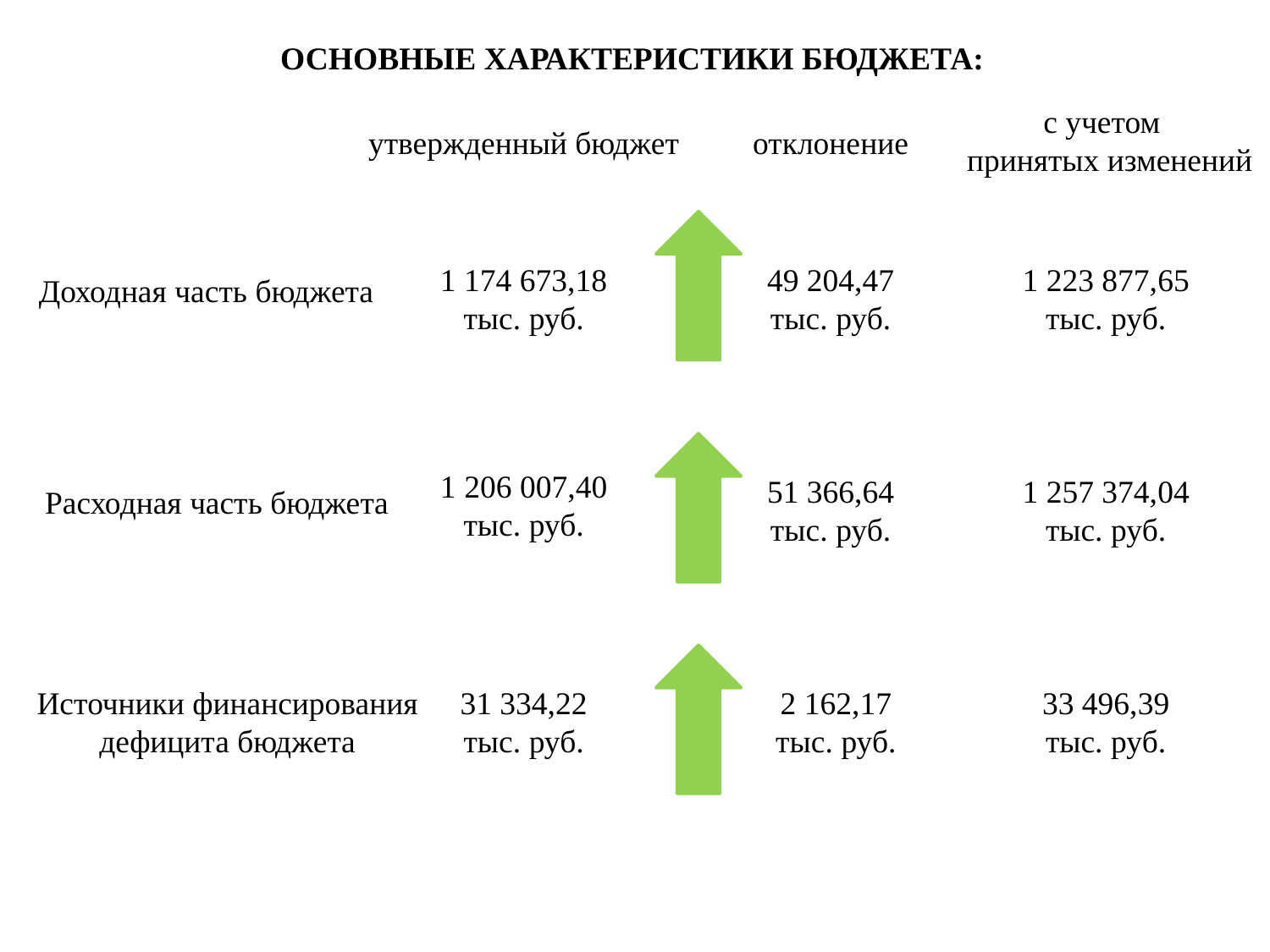

ОСНОВНЫЕ ХАРАКТЕРИСТИКИ БЮДЖЕТА:
с учетом
 принятых изменений
утвержденный бюджет
отклонение

1 174 673,18 тыс. руб.
49 204,47 тыс. руб.
1 223 877,65 тыс. руб.
Доходная часть бюджета

1 206 007,40тыс. руб.
51 366,64 тыс. руб.
1 257 374,04 тыс. руб.
Расходная часть бюджета

Источники финансирования дефицита бюджета
31 334,22
тыс. руб.
2 162,17
тыс. руб.
33 496,39
тыс. руб.